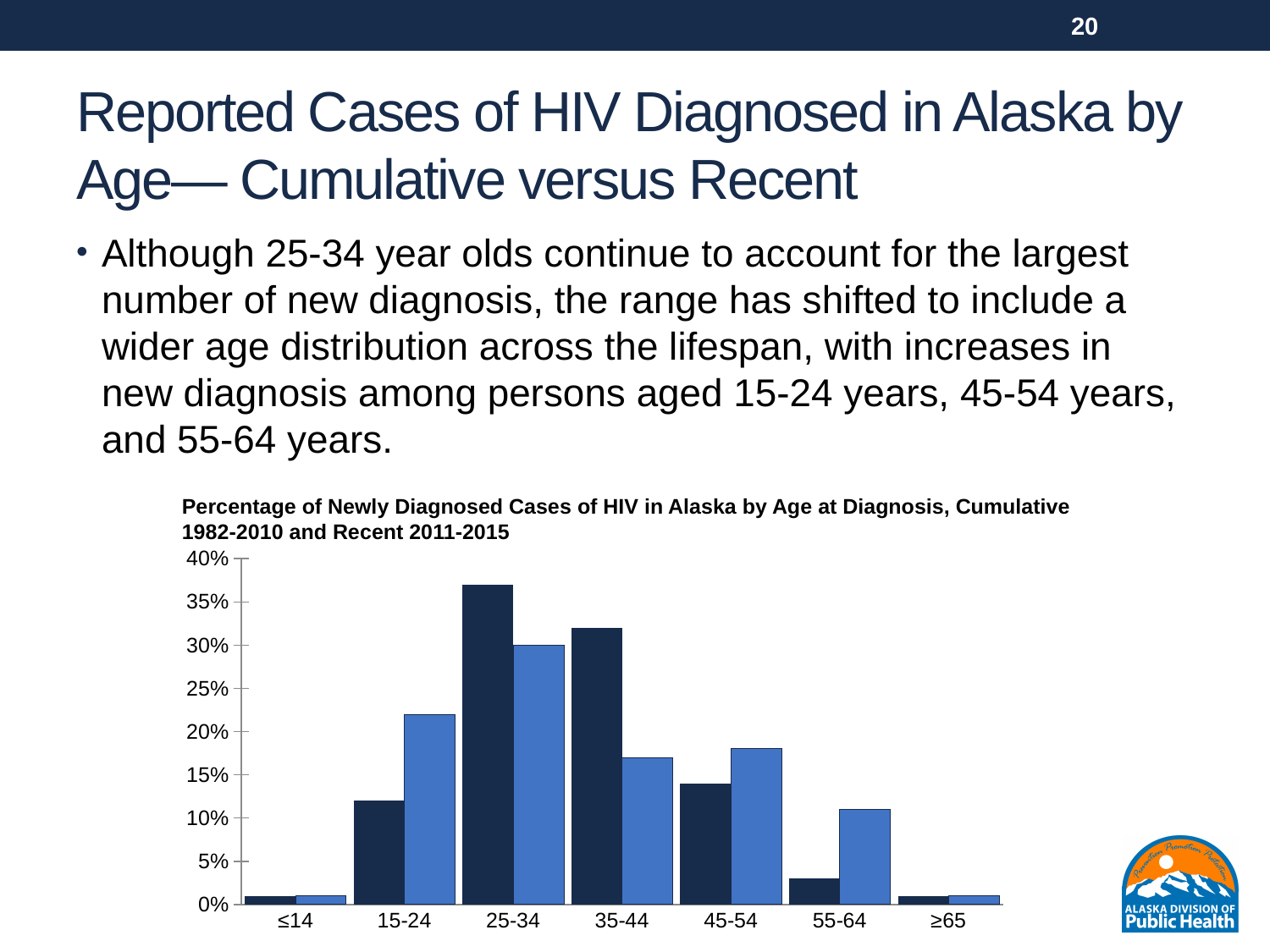

20
# Reported Cases of HIV Diagnosed in Alaska by Age— Cumulative versus Recent
Although 25-34 year olds continue to account for the largest number of new diagnosis, the range has shifted to include a wider age distribution across the lifespan, with increases in new diagnosis among persons aged 15-24 years, 45-54 years, and 55-64 years.
Percentage of Newly Diagnosed Cases of HIV in Alaska by Age at Diagnosis, Cumulative 1982-2010 and Recent 2011-2015

### Chart

| Category | 1982-2010 | 2011-2015 |
|---|---|---|
| ≤14 | 0.01 | 0.01 |
| 15-24 | 0.12 | 0.22 |
| 25-34 | 0.37 | 0.3 |
| 35-44 | 0.32 | 0.17 |
| 45-54 | 0.14 | 0.18 |
| 55-64 | 0.03 | 0.11 |
| ≥65 | 0.01 | 0.01 |